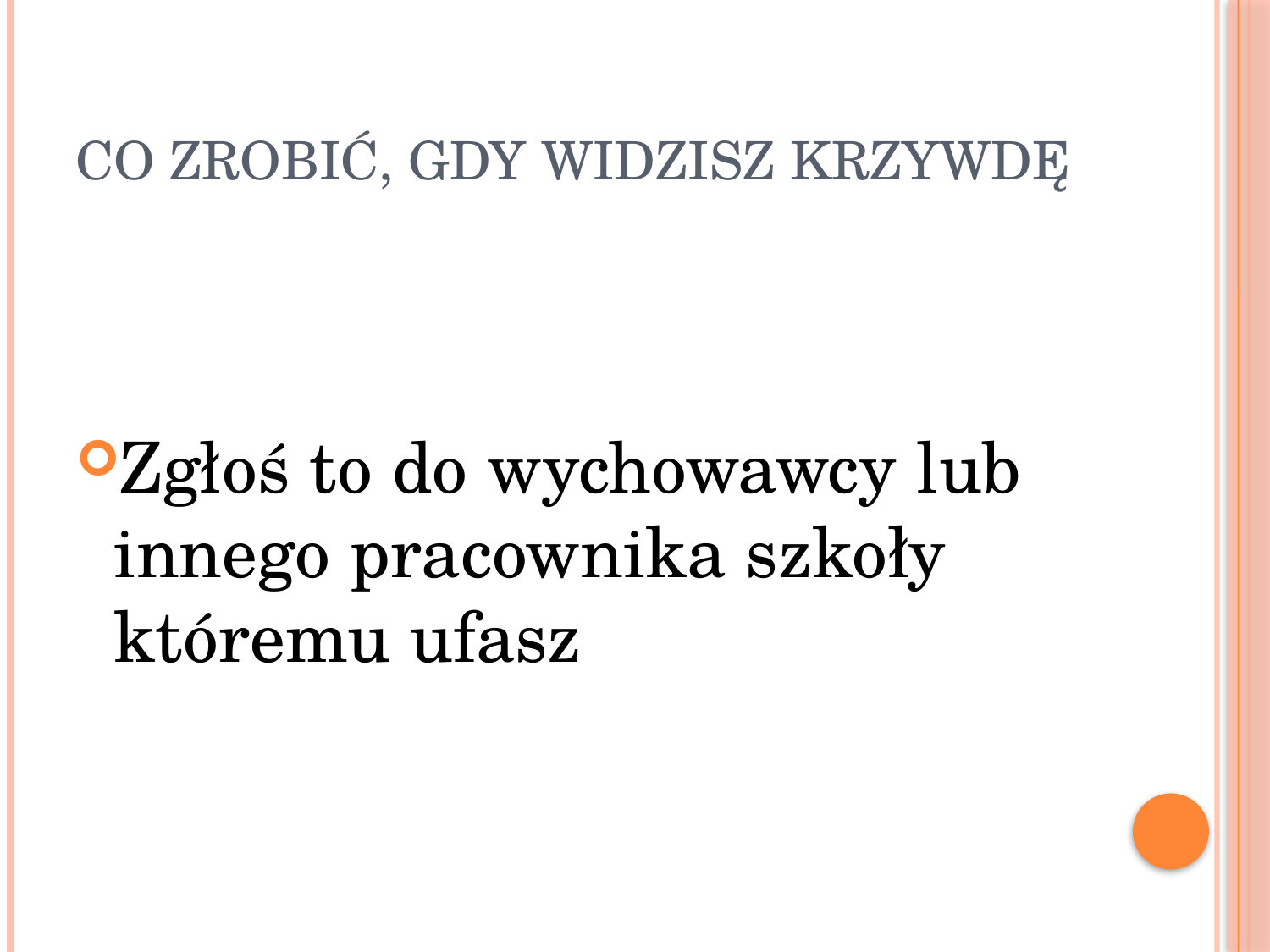

# Co zrobić, gdy widzisz krzywdę
Zgłoś to do wychowawcy lub innego pracownika szkoły któremu ufasz